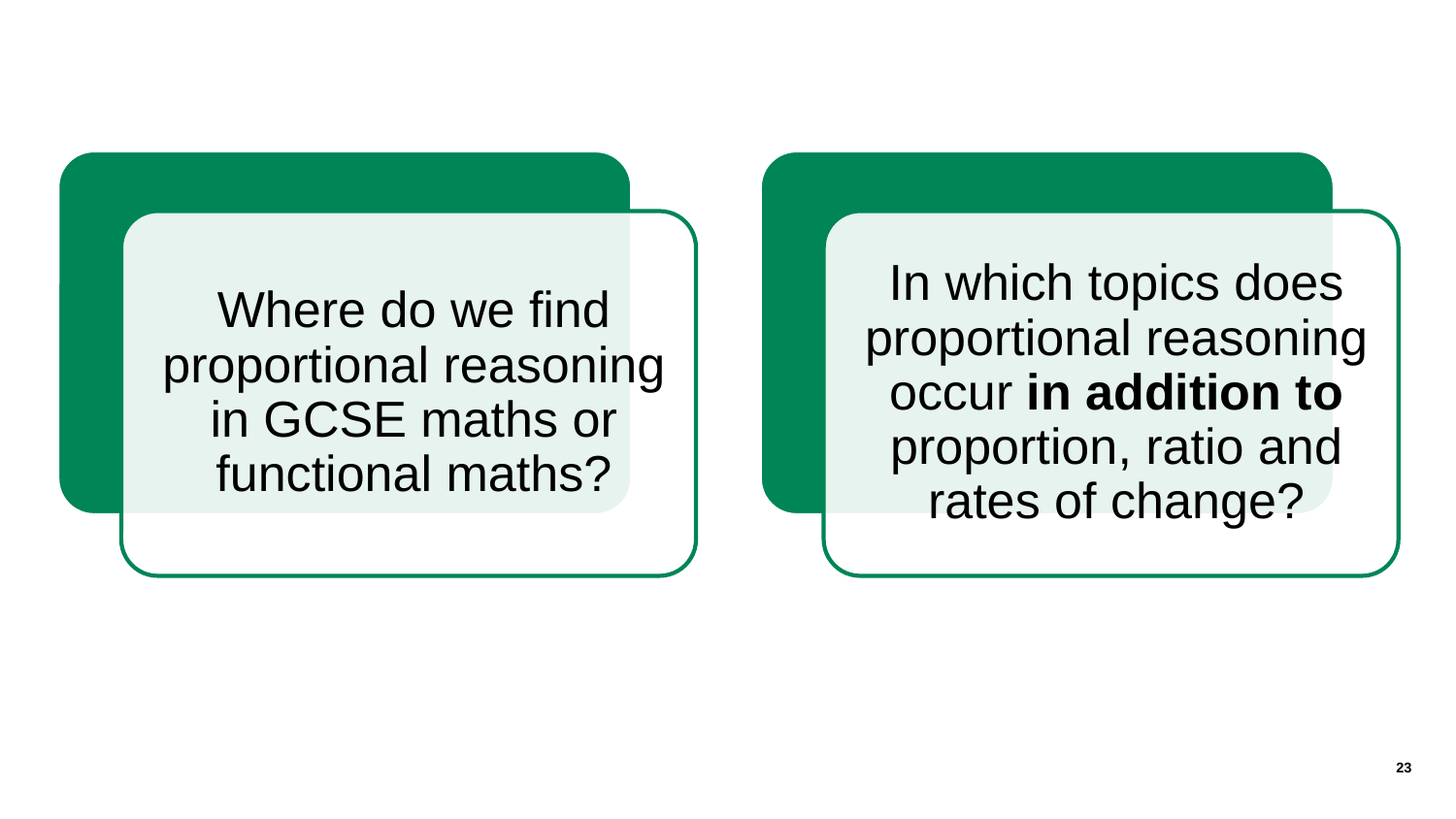

Where do we find proportional reasoning in GCSE maths or functional maths?
In which topics does proportional reasoning occur in addition to proportion, ratio and rates of change?
23